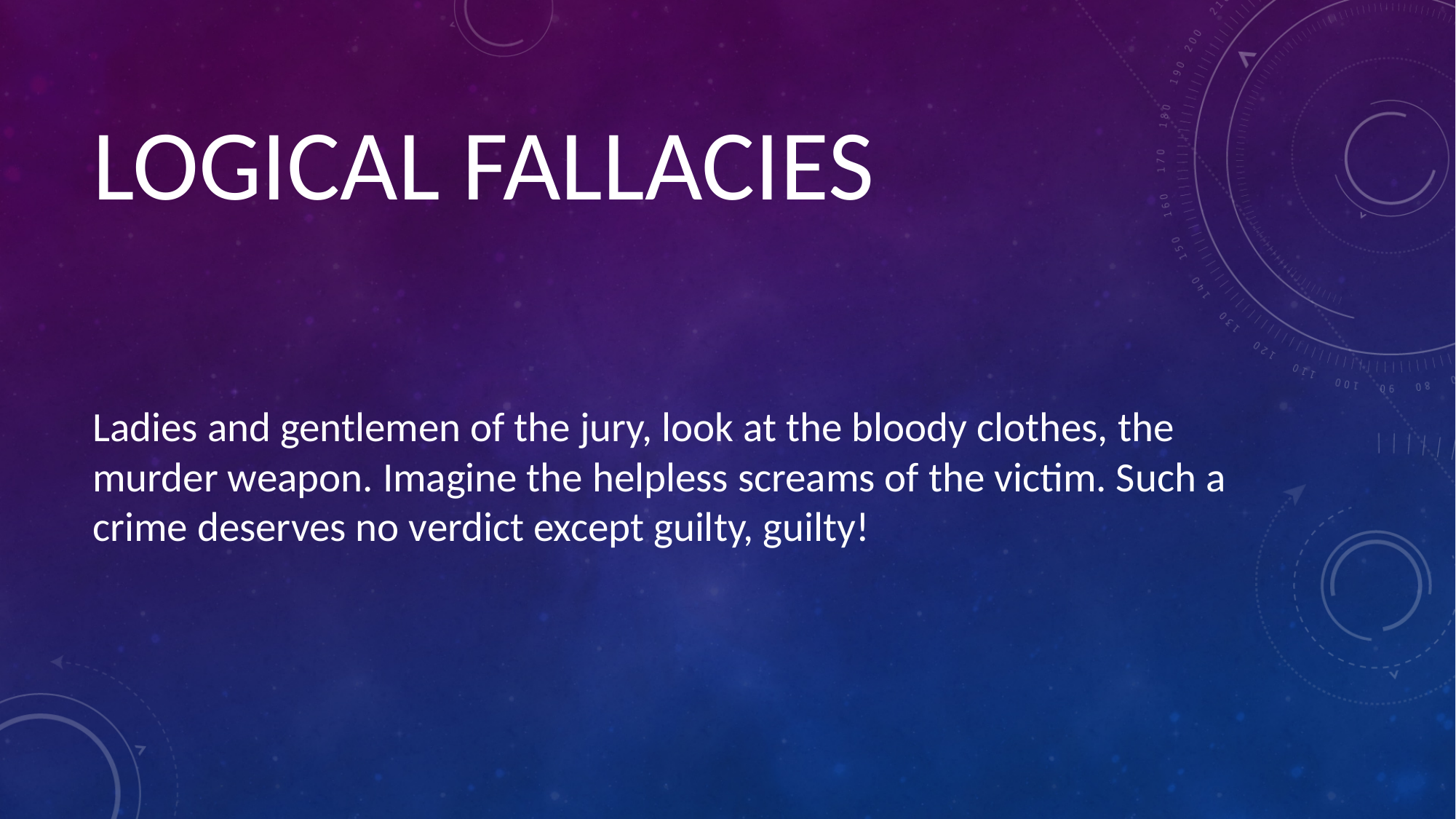

# Logical Fallacies

Ladies and gentlemen of the jury, look at the bloody clothes, the murder weapon. Imagine the helpless screams of the victim. Such a crime deserves no verdict except guilty, guilty!